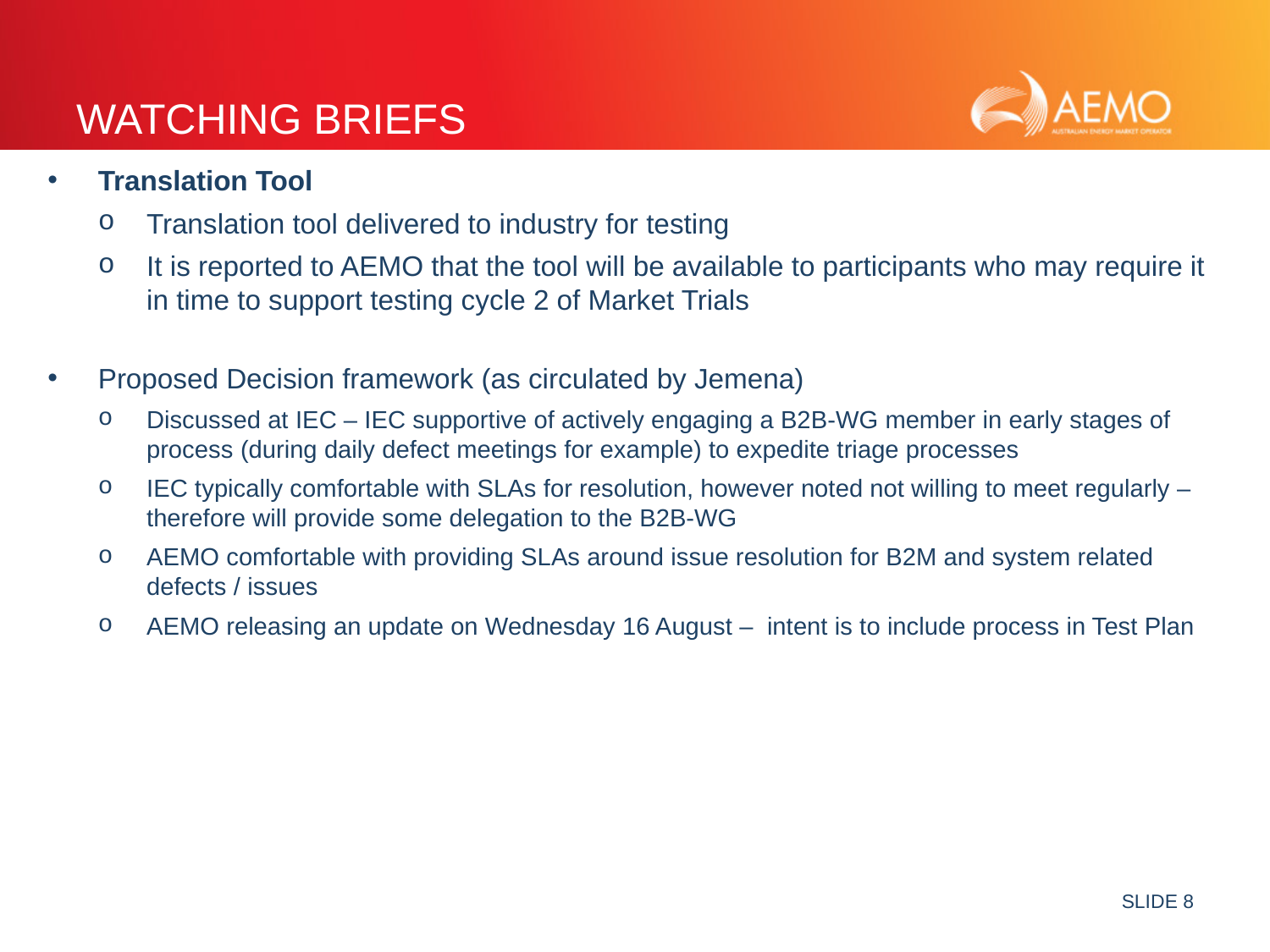

# Watching briefs
Translation Tool
Translation tool delivered to industry for testing
It is reported to AEMO that the tool will be available to participants who may require it in time to support testing cycle 2 of Market Trials

Proposed Decision framework (as circulated by Jemena)
Discussed at IEC – IEC supportive of actively engaging a B2B-WG member in early stages of process (during daily defect meetings for example) to expedite triage processes
IEC typically comfortable with SLAs for resolution, however noted not willing to meet regularly – therefore will provide some delegation to the B2B-WG
AEMO comfortable with providing SLAs around issue resolution for B2M and system related defects / issues
AEMO releasing an update on Wednesday 16 August –  intent is to include process in Test Plan